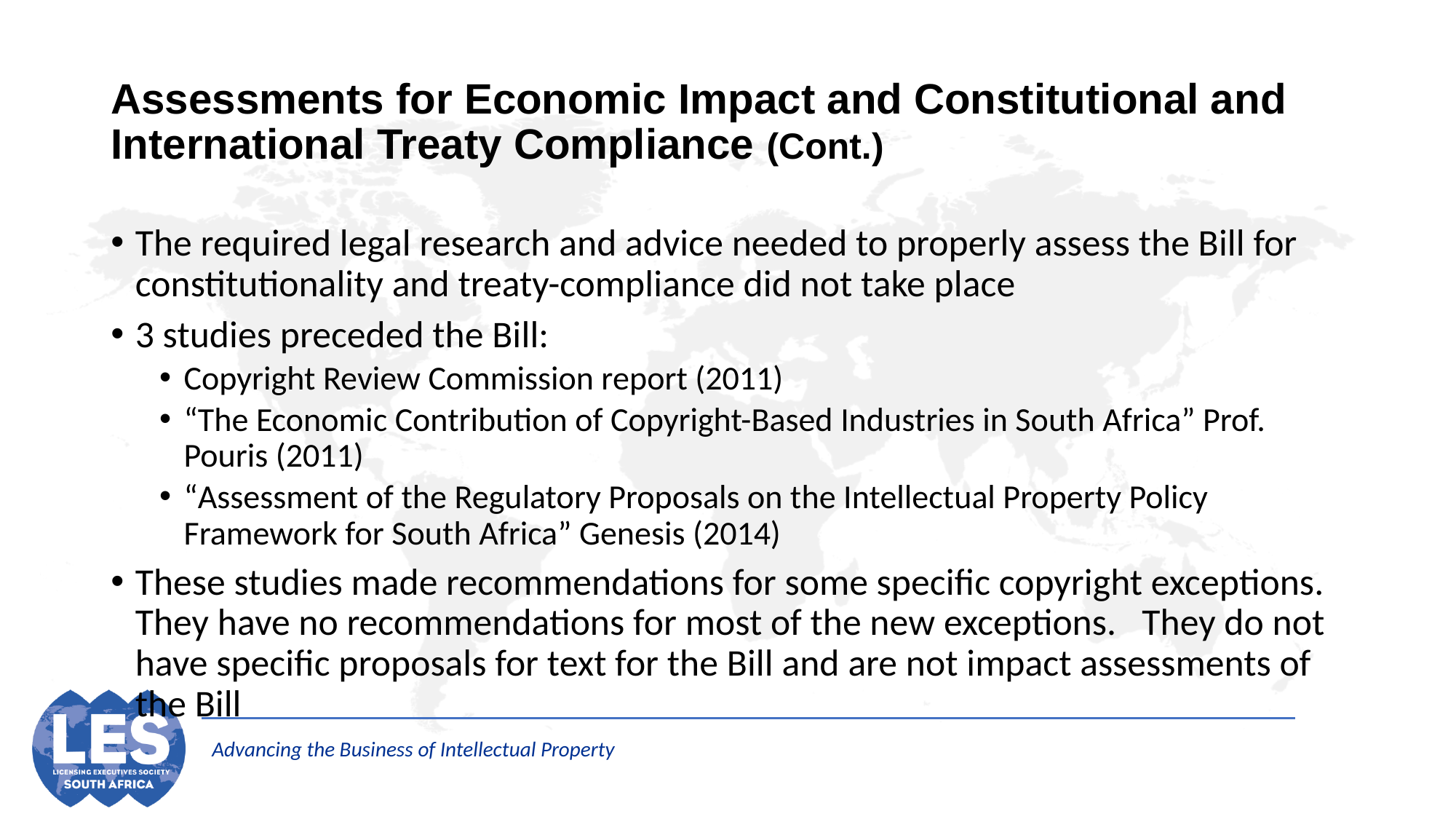

# Assessments for Economic Impact and Constitutional and International Treaty Compliance (Cont.)
The required legal research and advice needed to properly assess the Bill for constitutionality and treaty-compliance did not take place
3 studies preceded the Bill:
Copyright Review Commission report (2011)
“The Economic Contribution of Copyright-Based Industries in South Africa” Prof.  Pouris (2011)
“Assessment of the Regulatory Proposals on the Intellectual Property Policy Framework for South Africa” Genesis (2014)
These studies made recommendations for some specific copyright exceptions.  They have no recommendations for most of the new exceptions.   They do not have specific proposals for text for the Bill and are not impact assessments of the Bill